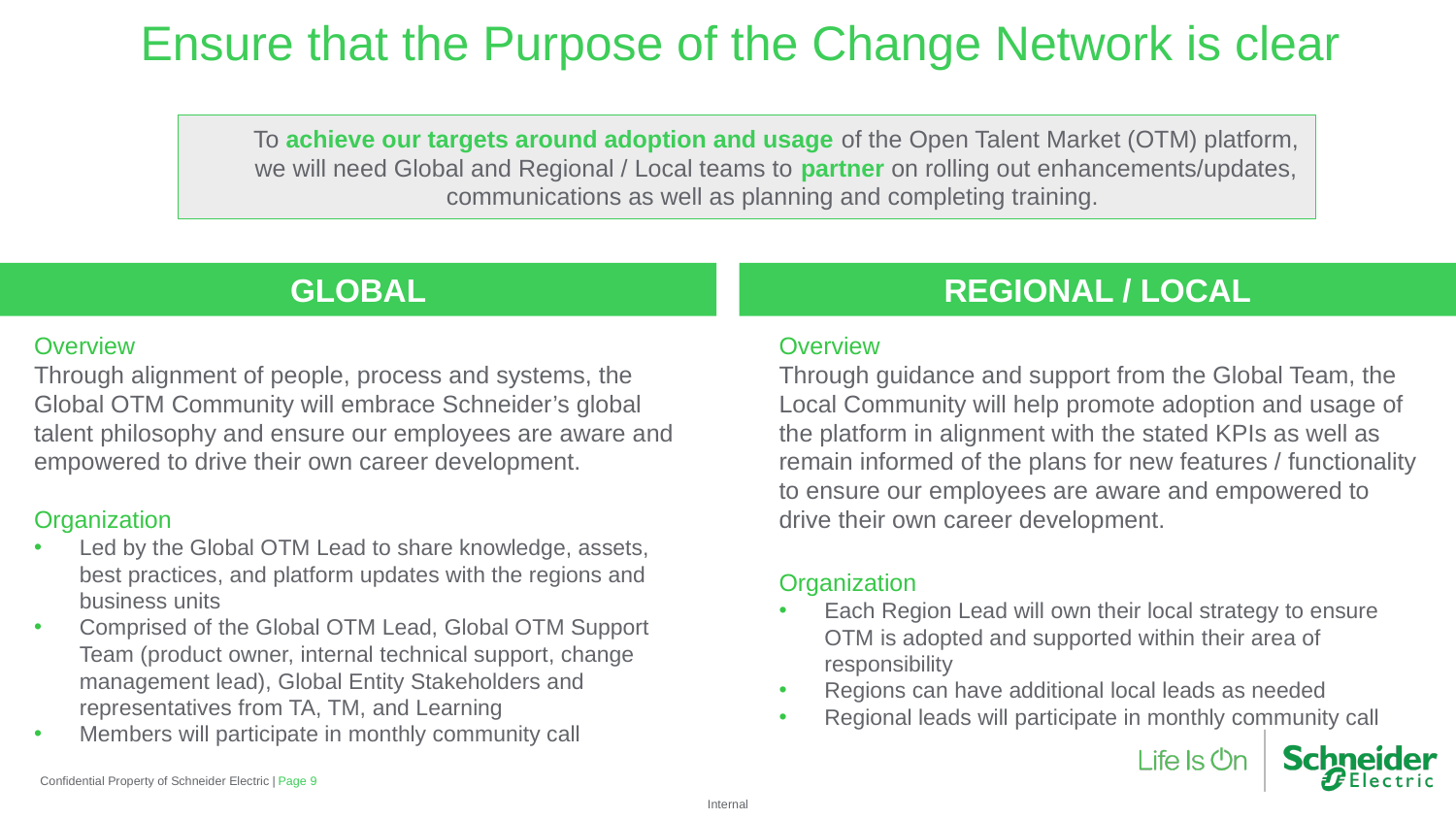

Ensure that the Purpose of the Change Network is clear
To achieve our targets around adoption and usage of the Open Talent Market (OTM) platform, we will need Global and Regional / Local teams to partner on rolling out enhancements/updates, communications as well as planning and completing training.
GLOBAL
REGIONAL / LOCAL
Overview
Through alignment of people, process and systems, the Global OTM Community will embrace Schneider’s global talent philosophy and ensure our employees are aware and empowered to drive their own career development.

Organization
Led by the Global OTM Lead to share knowledge, assets, best practices, and platform updates with the regions and business units
Comprised of the Global OTM Lead, Global OTM Support Team (product owner, internal technical support, change management lead), Global Entity Stakeholders and representatives from TA, TM, and Learning
Members will participate in monthly community call
Overview
Through guidance and support from the Global Team, the Local Community will help promote adoption and usage of the platform in alignment with the stated KPIs as well as remain informed of the plans for new features / functionality to ensure our employees are aware and empowered to drive their own career development.

Organization
Each Region Lead will own their local strategy to ensure OTM is adopted and supported within their area of responsibility
Regions can have additional local leads as needed
Regional leads will participate in monthly community call
Confidential Property of Schneider Electric |
Page 9